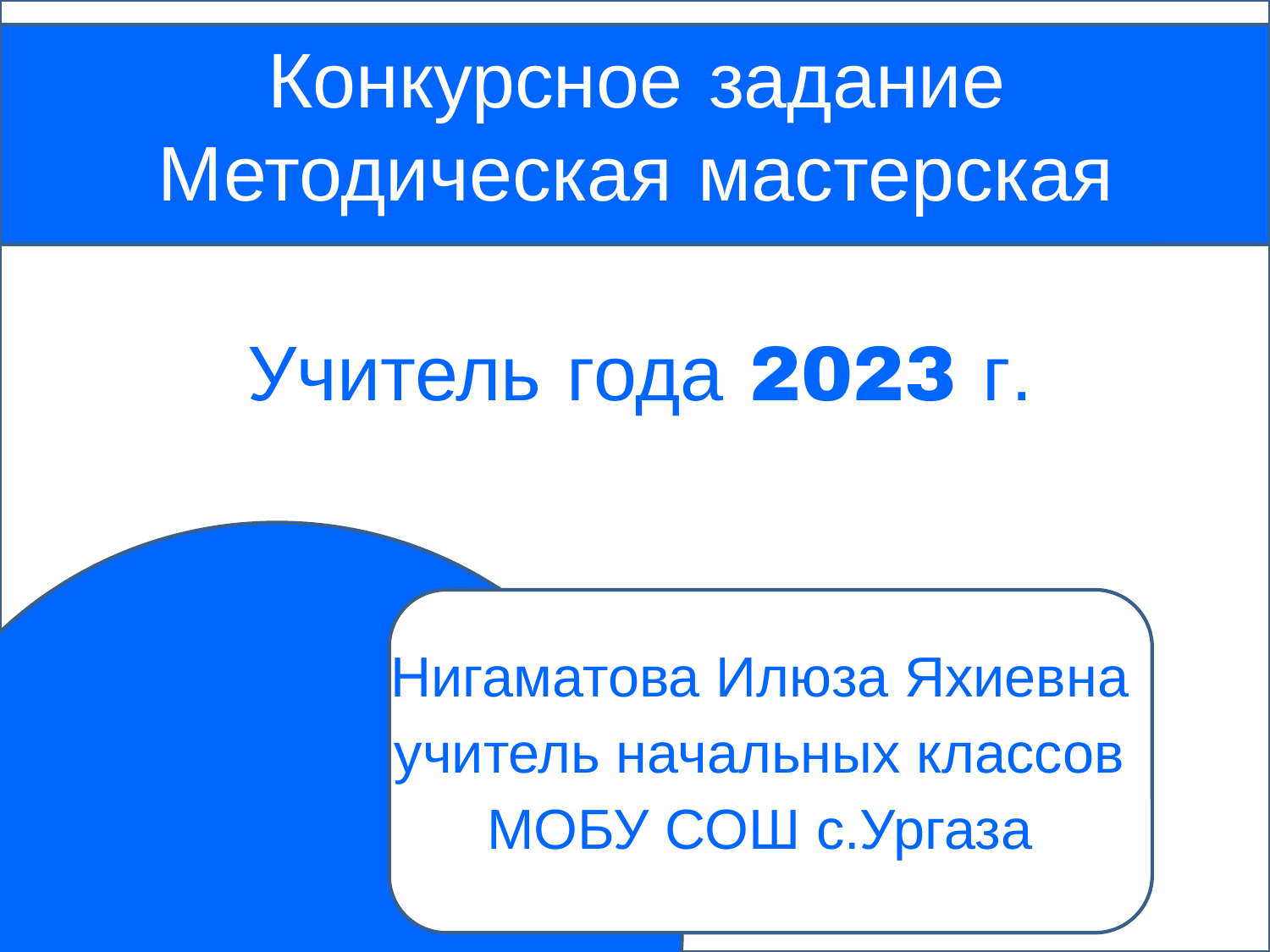

# Конкурсное задание Методическая мастерская

Учитель года 2023 г.

Нигаматова Илюза Яхиевна
учитель начальных классов
 МОБУ СОШ с.Ургаза